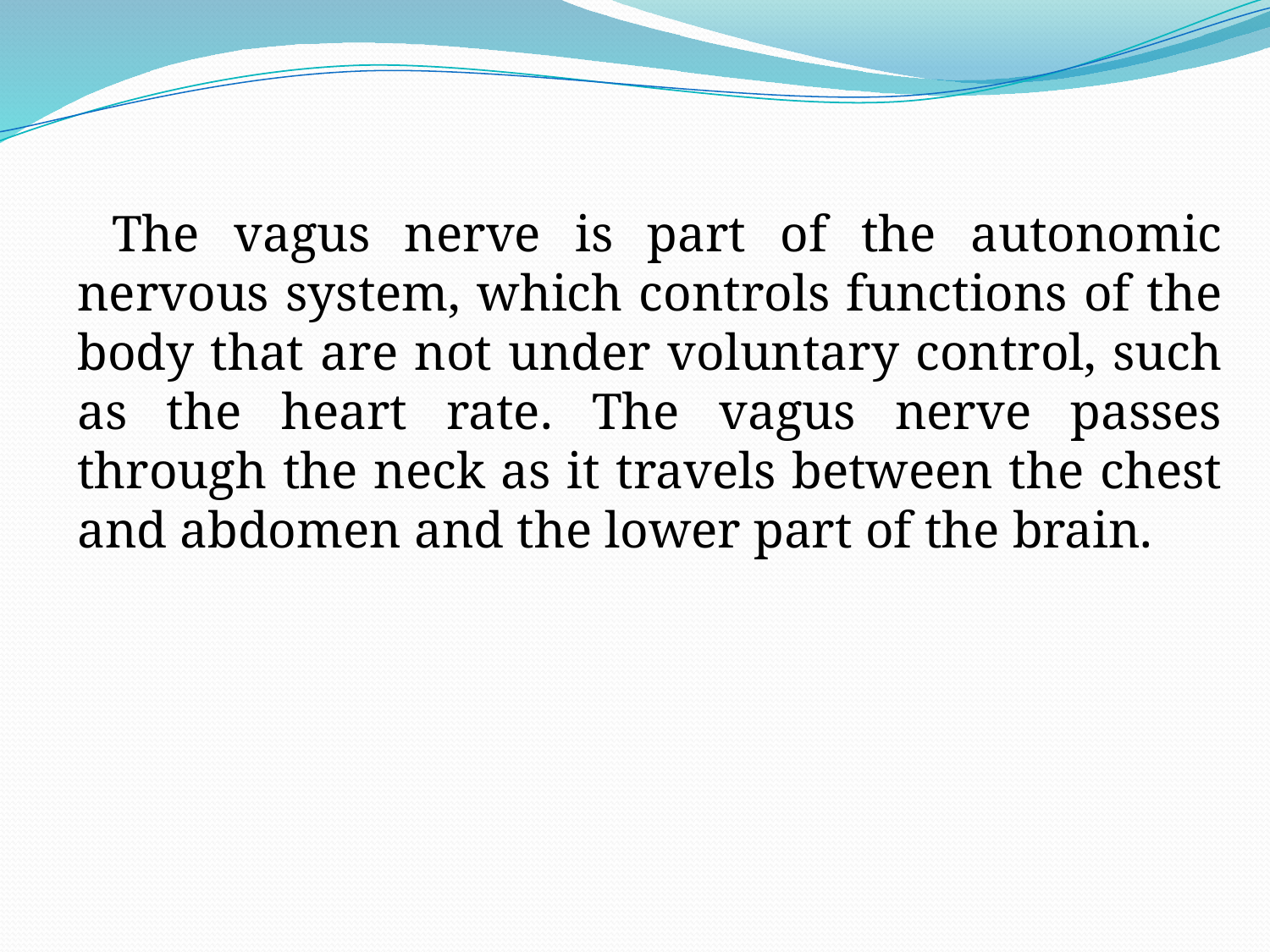

The vagus nerve is part of the autonomic nervous system, which controls functions of the body that are not under voluntary control, such as the heart rate. The vagus nerve passes through the neck as it travels between the chest and abdomen and the lower part of the brain.